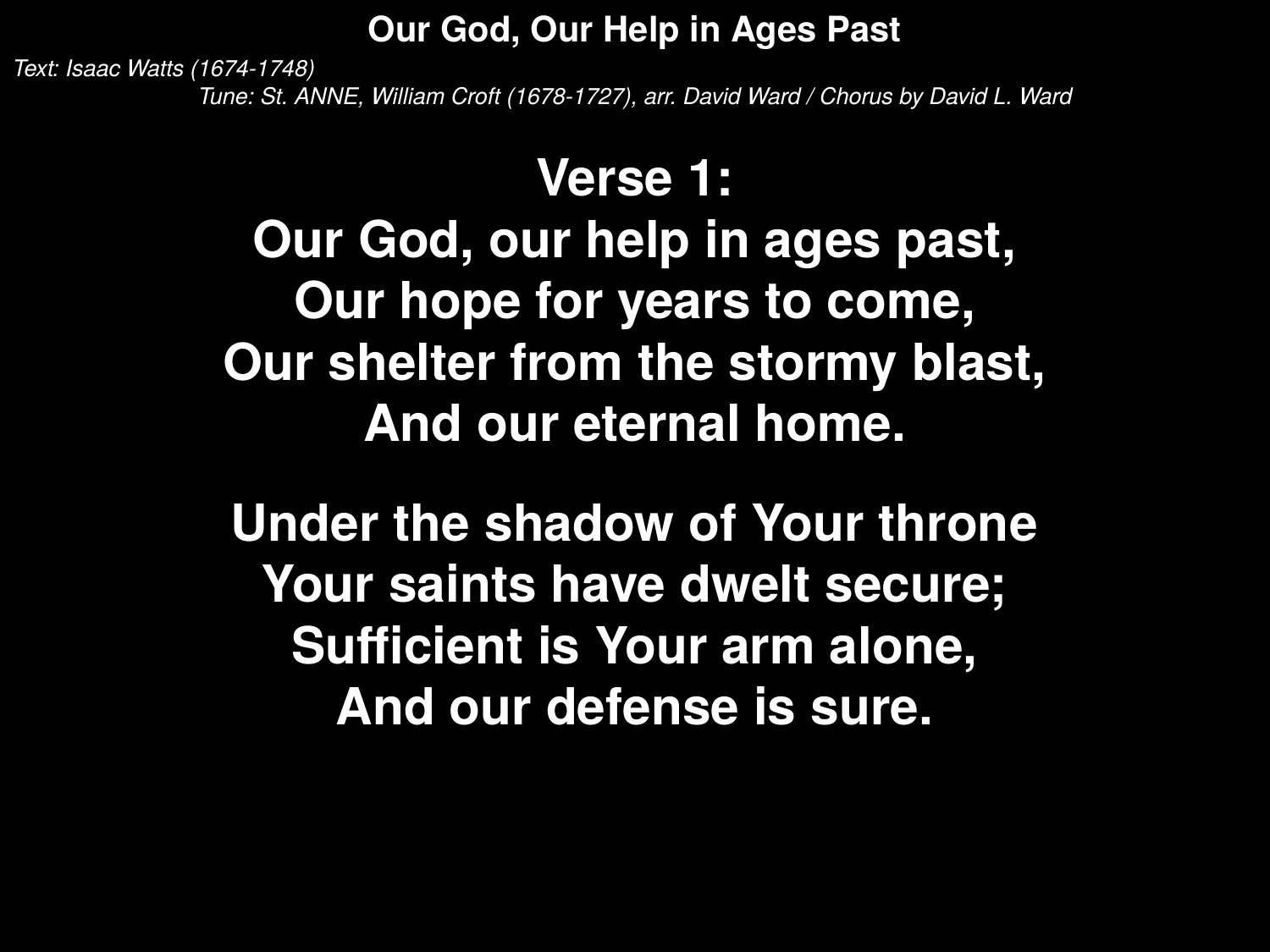

Our God, Our Help in Ages Past
Text: Isaac Watts (1674-1748)
Tune: St. ANNE, William Croft (1678-1727), arr. David Ward / Chorus by David L. Ward
Verse 1:
Our God, our help in ages past,
Our hope for years to come,
Our shelter from the stormy blast,
And our eternal home.
Under the shadow of Your throne
Your saints have dwelt secure;
Sufficient is Your arm alone,
And our defense is sure.